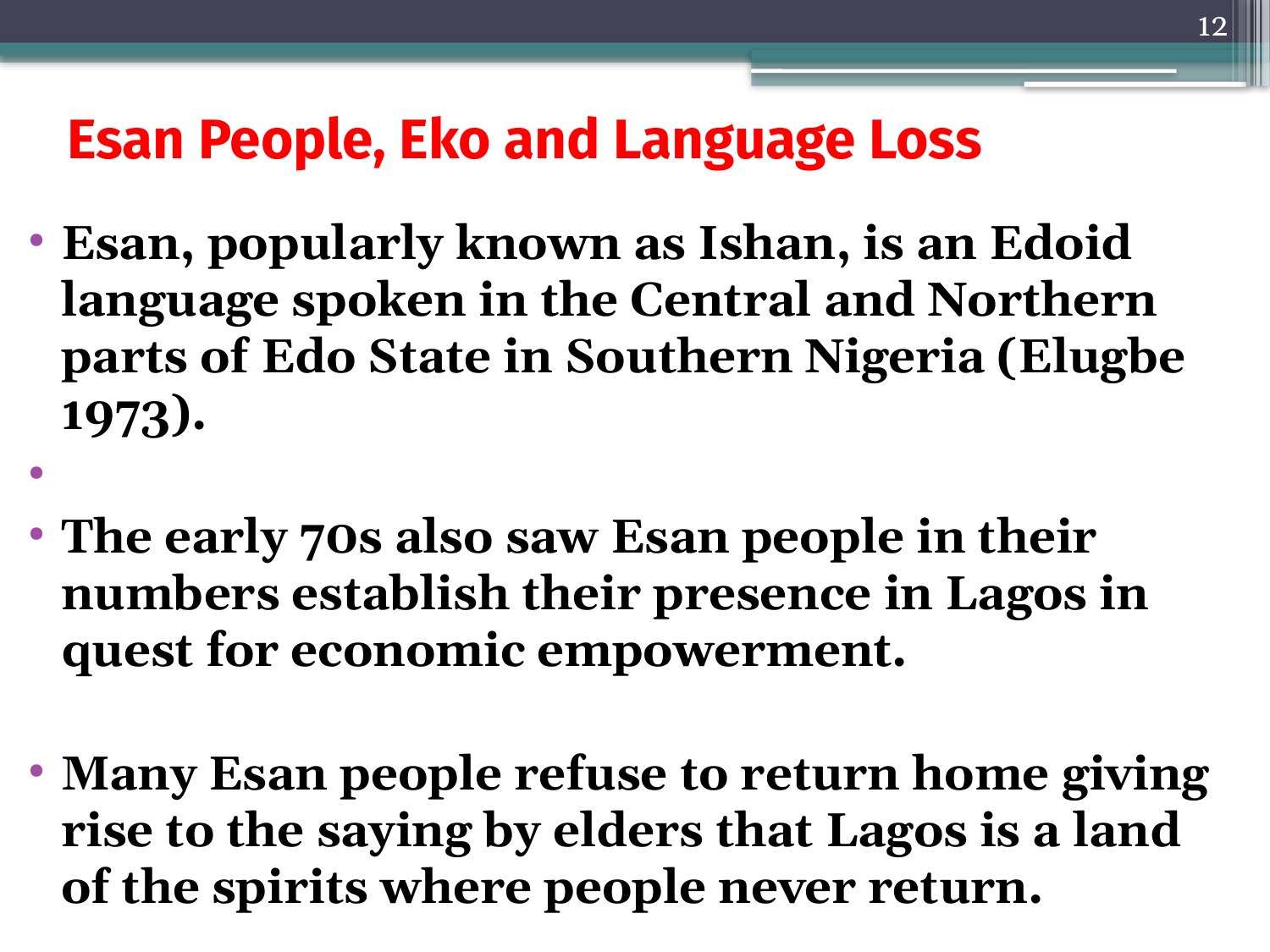

12
# Esan People, Eko and Language Loss
Esan, popularly known as Ishan, is an Edoid language spoken in the Central and Northern parts of Edo State in Southern Nigeria (Elugbe 1973).

The early 70s also saw Esan people in their numbers establish their presence in Lagos in quest for economic empowerment.

Many Esan people refuse to return home giving rise to the saying by elders that Lagos is a land of the spirits where people never return.